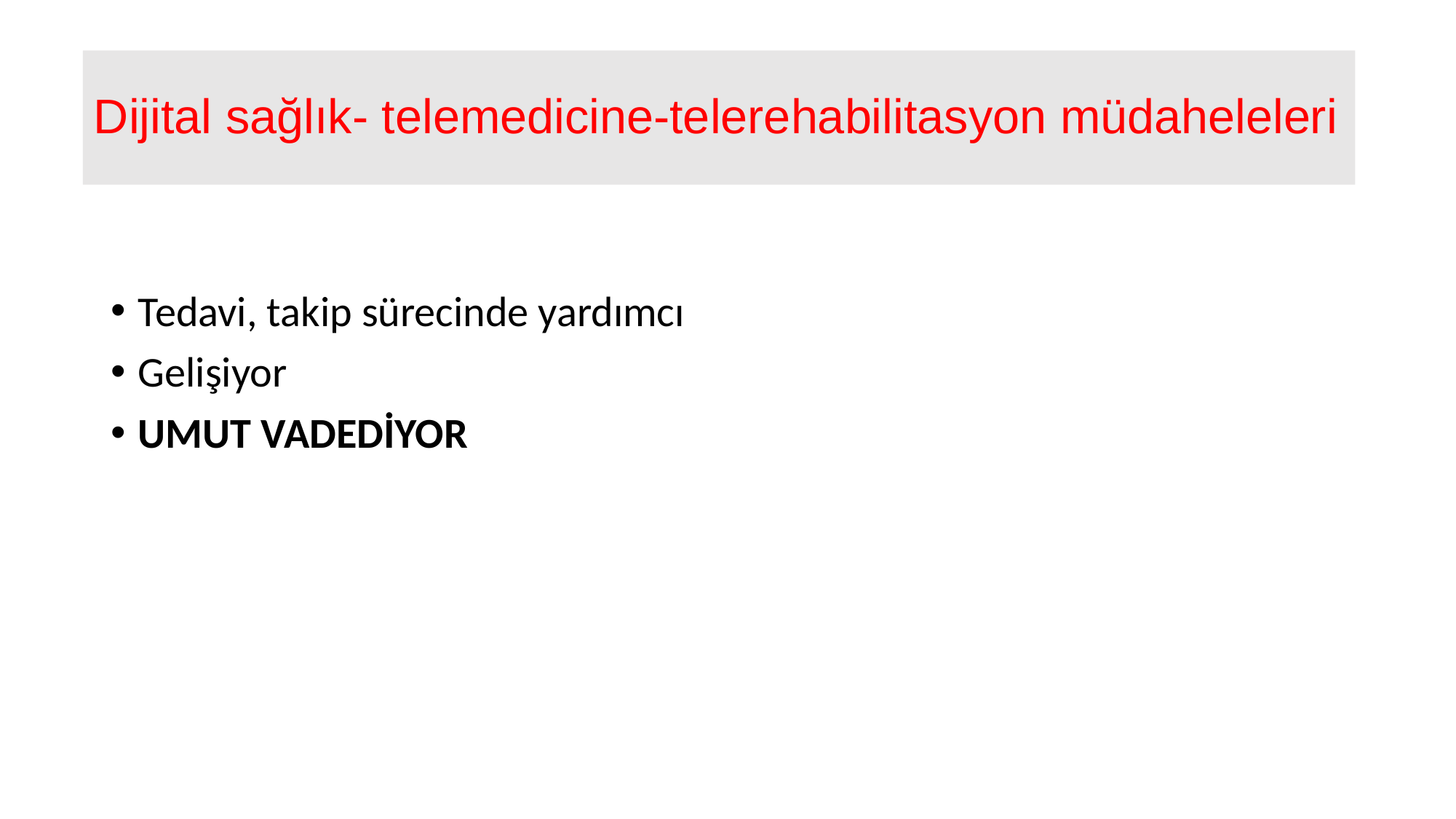

# Dijital sağlık- telemedicine-telerehabilitasyon müdaheleleri

Tedavi, takip sürecinde yardımcı
Gelişiyor
UMUT VADEDİYOR